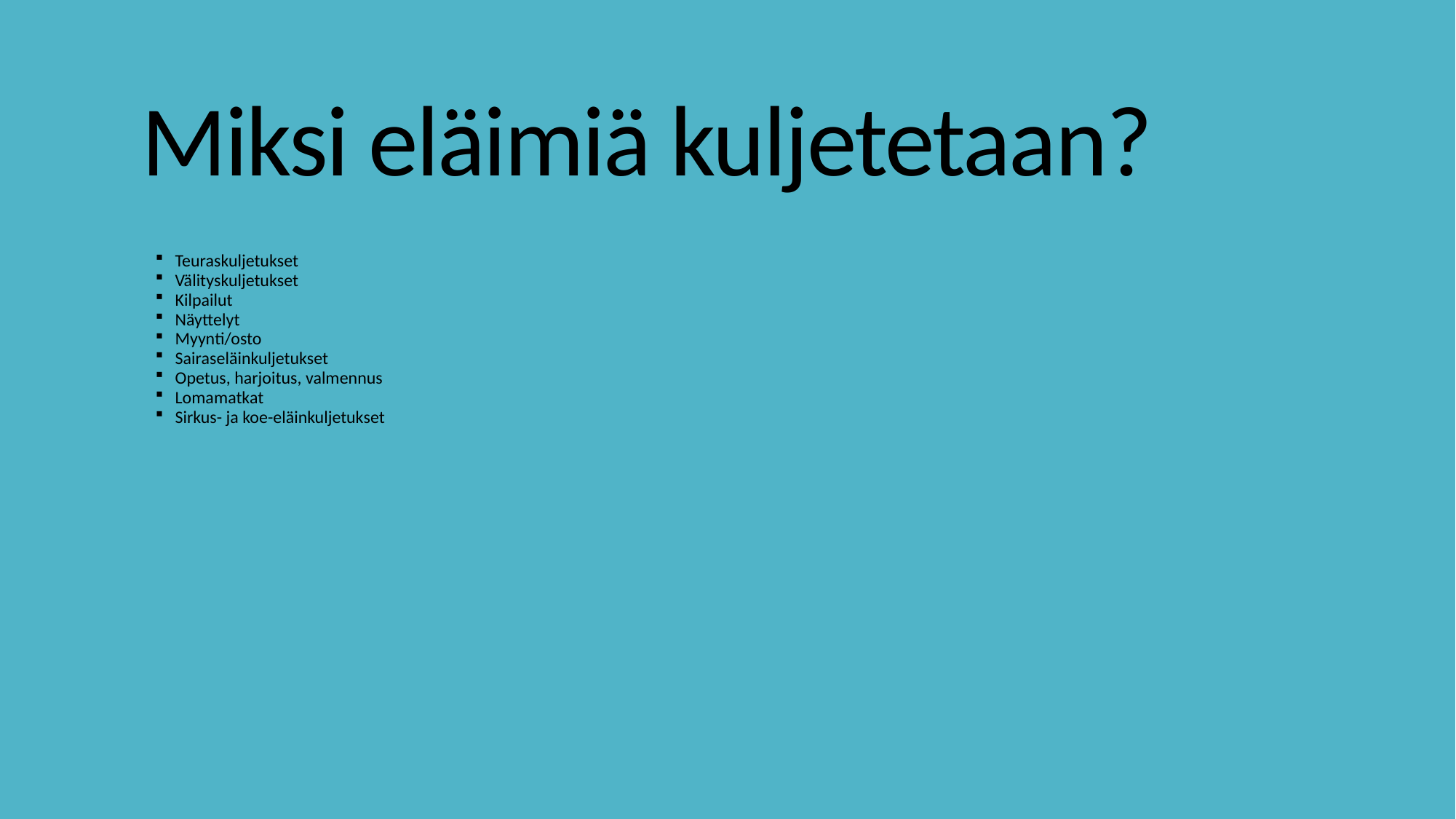

# Miksi eläimiä kuljetetaan?
Teuraskuljetukset
Välityskuljetukset
Kilpailut
Näyttelyt
Myynti/osto
Sairaseläinkuljetukset
Opetus, harjoitus, valmennus
Lomamatkat
Sirkus- ja koe-eläinkuljetukset